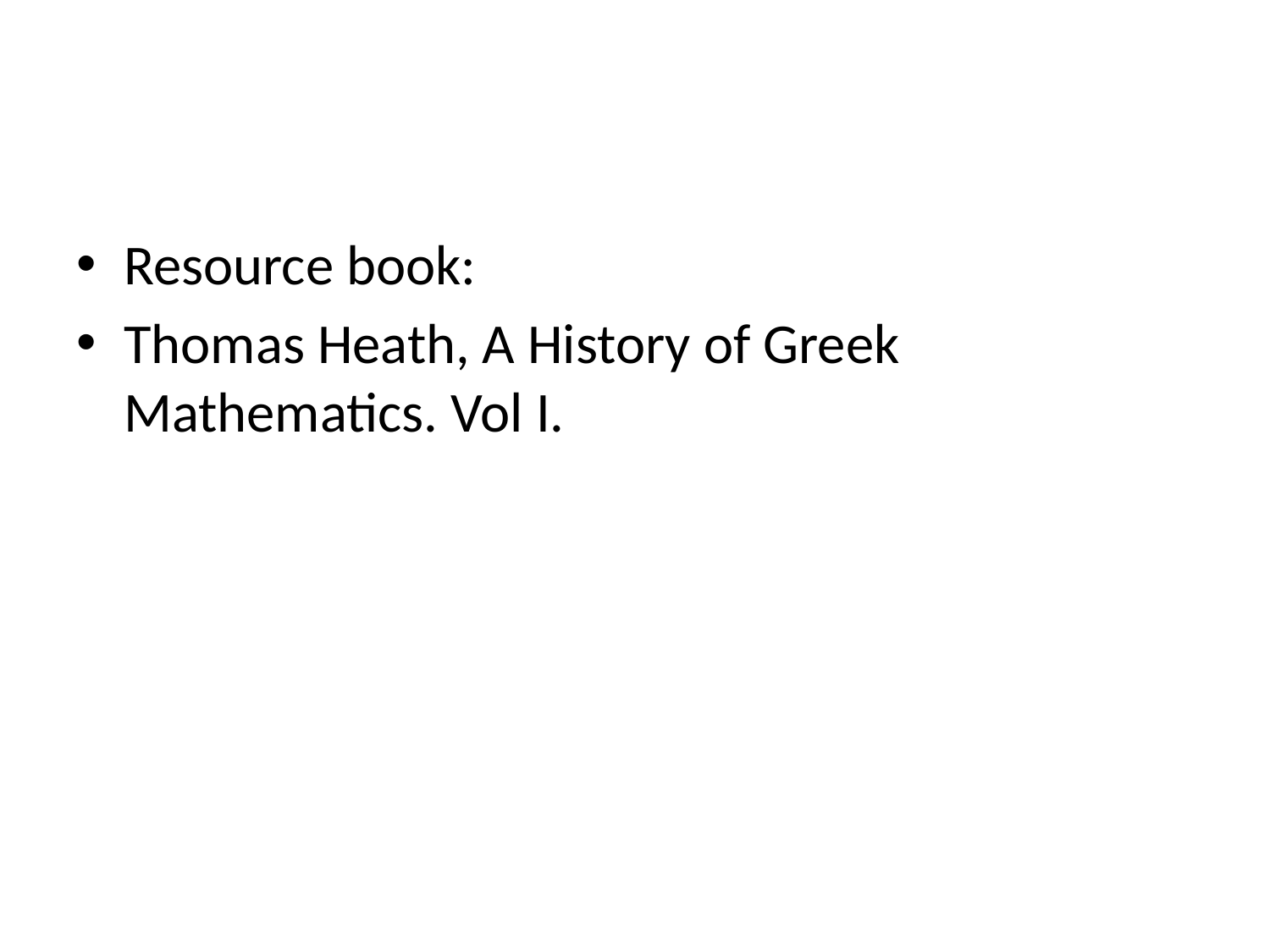

#
Resource book:
Thomas Heath, A History of Greek Mathematics. Vol I.